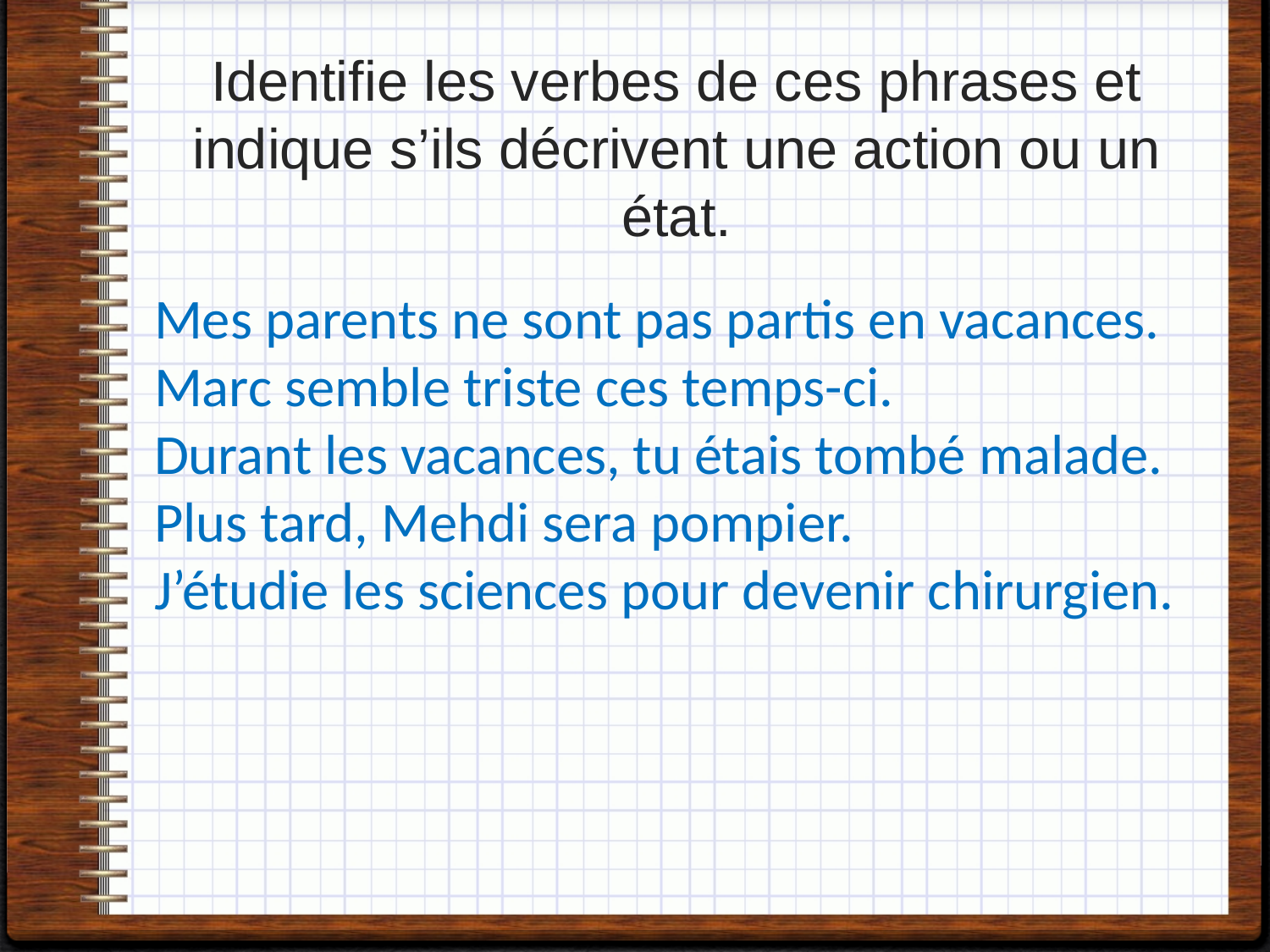

# Identifie les verbes de ces phrases et indique s’ils décrivent une action ou un état.
Mes parents ne sont pas partis en vacances.
Marc semble triste ces temps-ci.
Durant les vacances, tu étais tombé malade.
Plus tard, Mehdi sera pompier.
J’étudie les sciences pour devenir chirurgien.